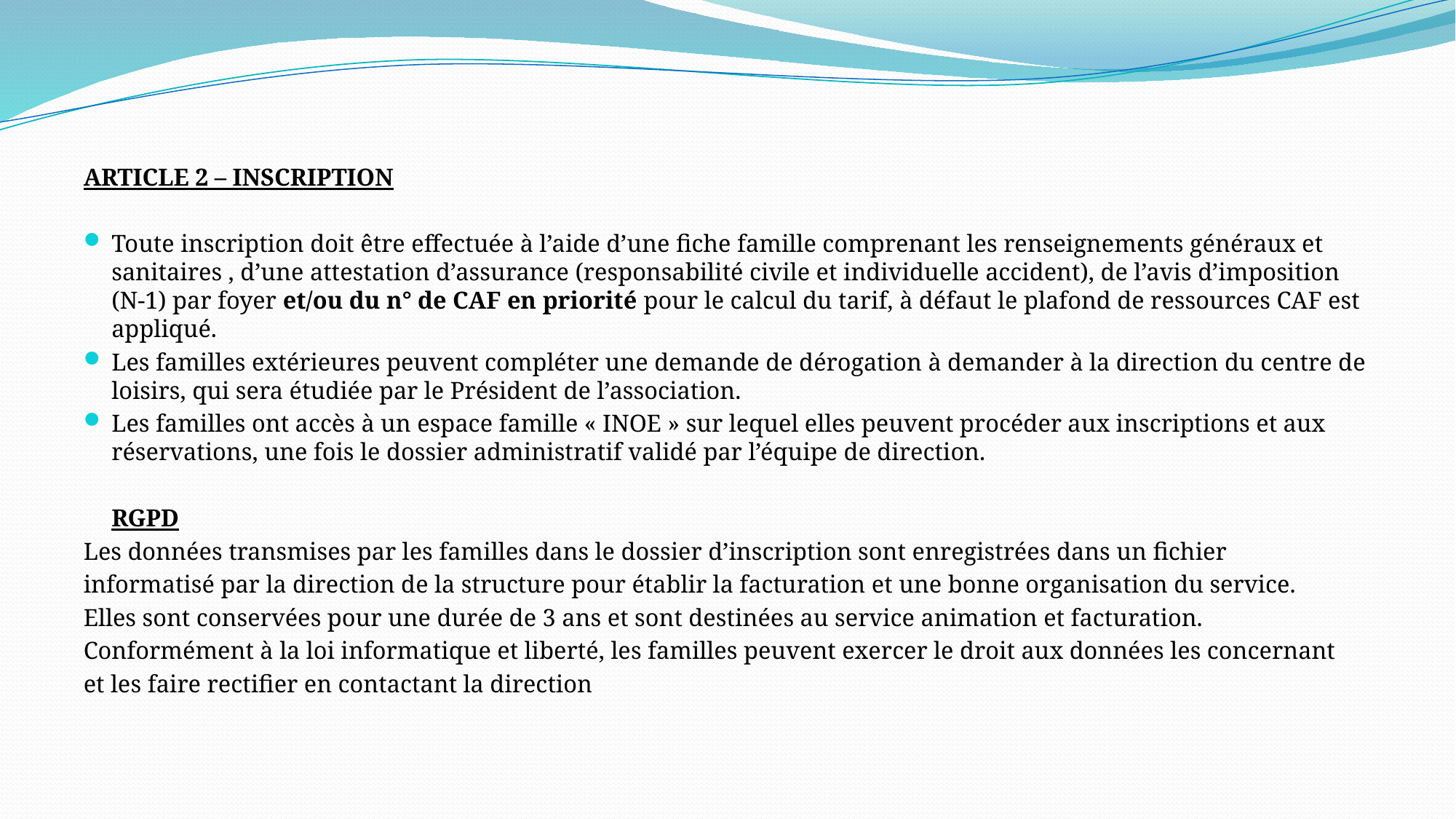

ARTICLE 2 – INSCRIPTION

Toute inscription doit être effectuée à l’aide d’une fiche famille comprenant les renseignements généraux et sanitaires , d’une attestation d’assurance (responsabilité civile et individuelle accident), de l’avis d’imposition (N-1) par foyer et/ou du n° de CAF en priorité pour le calcul du tarif, à défaut le plafond de ressources CAF est appliqué.
Les familles extérieures peuvent compléter une demande de dérogation à demander à la direction du centre de loisirs, qui sera étudiée par le Président de l’association.
Les familles ont accès à un espace famille « INOE » sur lequel elles peuvent procéder aux inscriptions et aux réservations, une fois le dossier administratif validé par l’équipe de direction.

	RGPD
Les données transmises par les familles dans le dossier d’inscription sont enregistrées dans un fichier
informatisé par la direction de la structure pour établir la facturation et une bonne organisation du service.
Elles sont conservées pour une durée de 3 ans et sont destinées au service animation et facturation.
Conformément à la loi informatique et liberté, les familles peuvent exercer le droit aux données les concernant
et les faire rectifier en contactant la direction